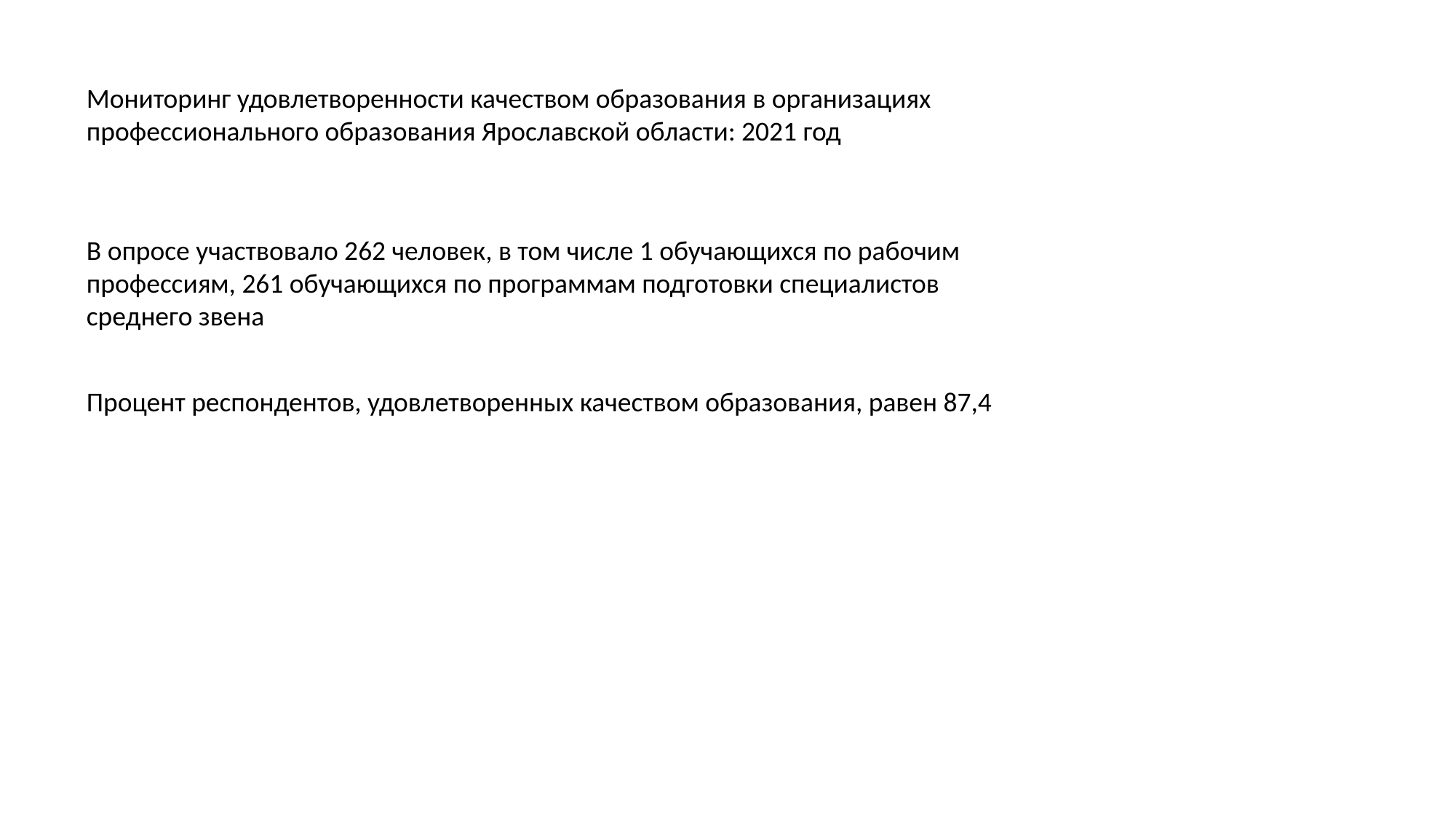

Мониторинг удовлетворенности качеством образования в организациях профессионального образования Ярославской области: 2021 год
В опросе участвовало 262 человек, в том числе 1 обучающихся по рабочим профессиям, 261 обучающихся по программам подготовки специалистов среднего звена
Процент респондентов, удовлетворенных качеством образования, равен 87,4